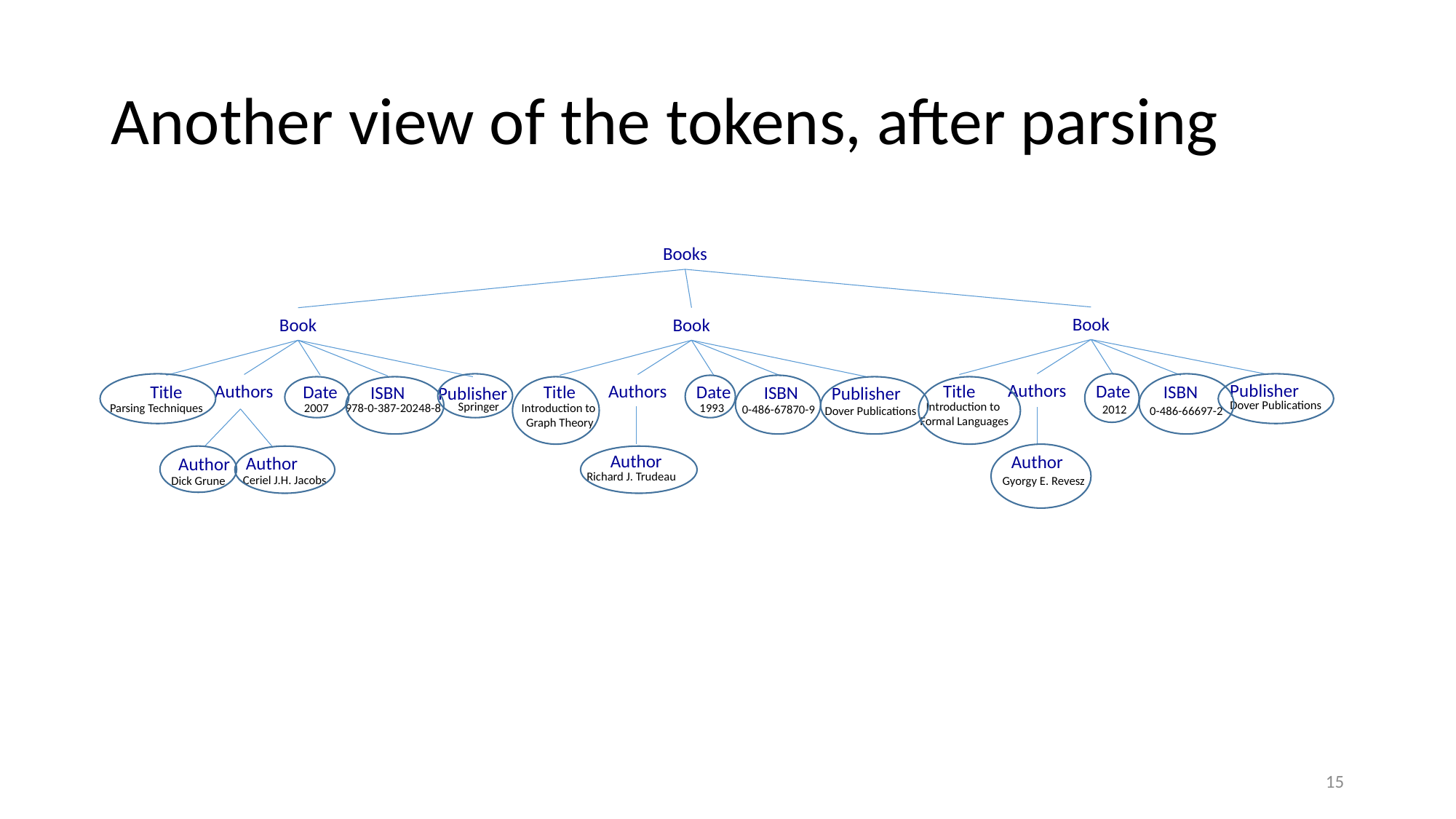

# Another view of the tokens, after parsing
Books
Book
Book
Book

Publisher
Authors
Authors
Authors
Title
Date
Title
Date
Title

Date

ISBN
ISBN
ISBN

Publisher

Publisher

Dover Publications
Springer
Introduction to
Formal Languages
Parsing Techniques
978-0-387-20248-8
Introduction to
Graph Theory
1993
2007
0-486-67870-9
2012
Dover Publications
0-486-66697-2
Author

Author

Author

Author
Richard J. Trudeau
Ceriel J.H. Jacobs
Dick Grune
Gyorgy E. Revesz
15